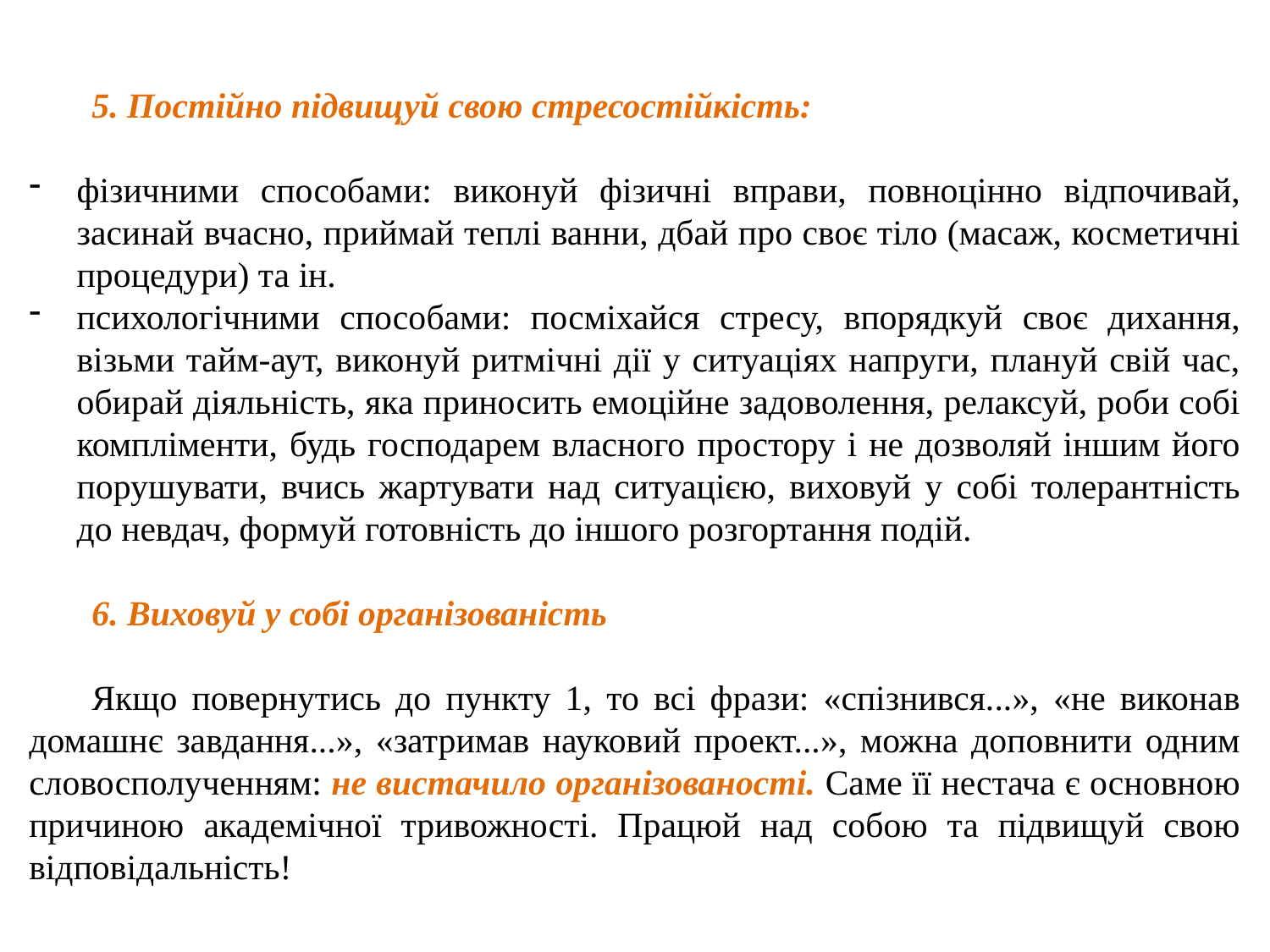

5. Постійно підвищуй свою стресостійкість:

фізичними способами: виконуй фізичні вправи, повноцінно відпочивай, засинай вчасно, приймай теплі ванни, дбай про своє тіло (масаж, косметичні процедури) та ін.
психологічними способами: посміхайся стресу, впорядкуй своє дихання, візьми тайм-аут, виконуй ритмічні дії у ситуаціях напруги, плануй свій час, обирай діяльність, яка приносить емоційне задоволення, релаксуй, роби собі компліменти, будь господарем власного простору і не дозволяй іншим його порушувати, вчись жартувати над ситуацією, виховуй у собі толерантність до невдач, формуй готовність до іншого розгортання подій.

6. Виховуй у собі організованість

Якщо повернутись до пункту 1, то всі фрази: «спізнився...», «не виконав домашнє завдання...», «затримав науковий проект...», можна доповнити одним словосполученням: не вистачило організованості. Саме її нестача є основною причиною академічної тривожності. Працюй над собою та підвищуй свою відповідальність!